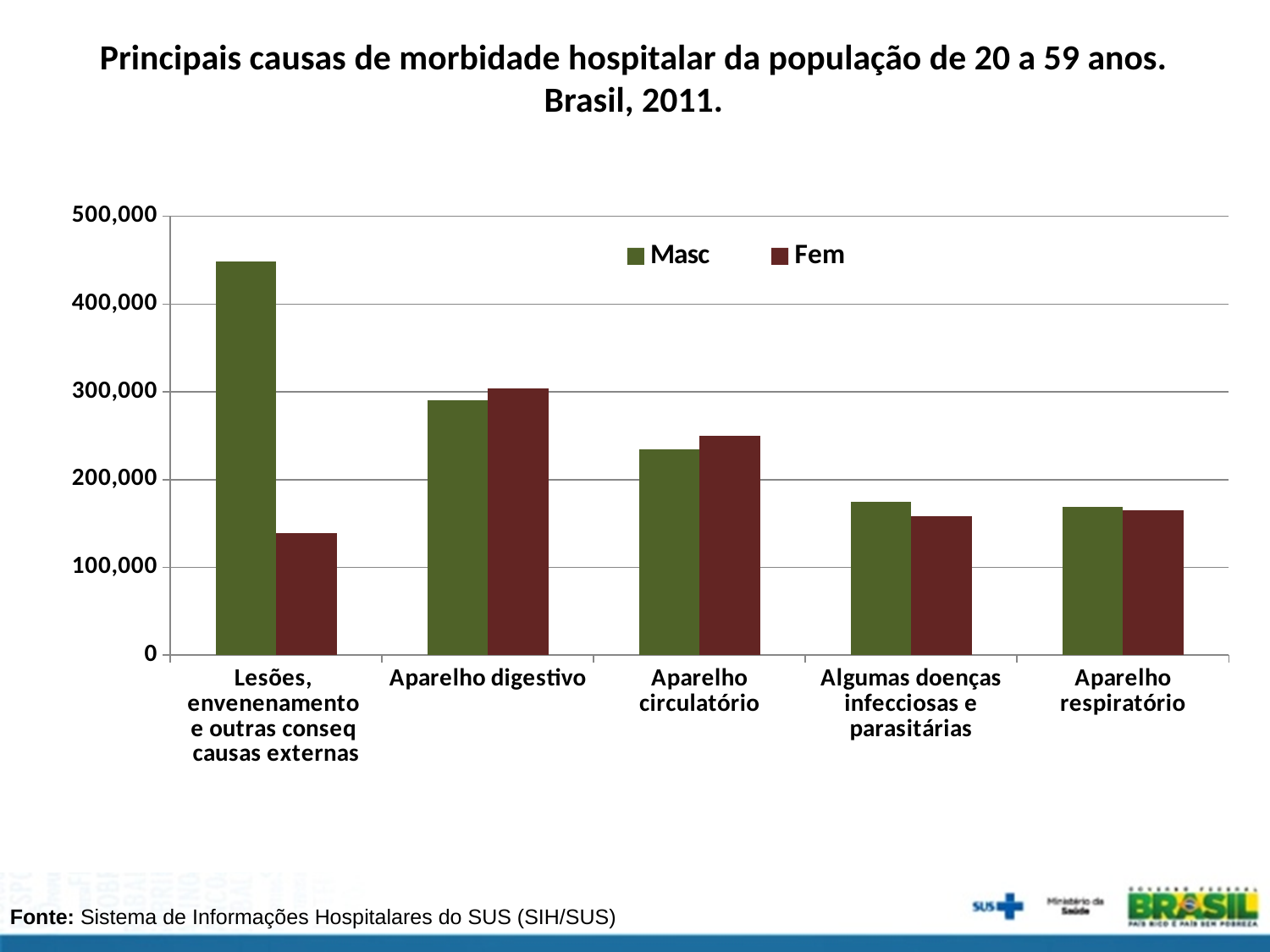

# Principais causas de morbidade hospitalar da população de 20 a 59 anos. Brasil, 2011.

### Chart

| Category | Masc | Fem |
|---|---|---|
| Lesões,
envenenamento
e outras conseq
causas externas | 449060.0 | 138516.0 |
| Aparelho digestivo | 290559.0 | 303672.0 |
| Aparelho circulatório | 233991.0 | 249853.0 |
| Algumas doenças infecciosas e parasitárias | 175113.0 | 157789.0 |
| Aparelho respiratório | 168860.0 | 164773.0 |
Fonte: Sistema de Informações Hospitalares do SUS (SIH/SUS)